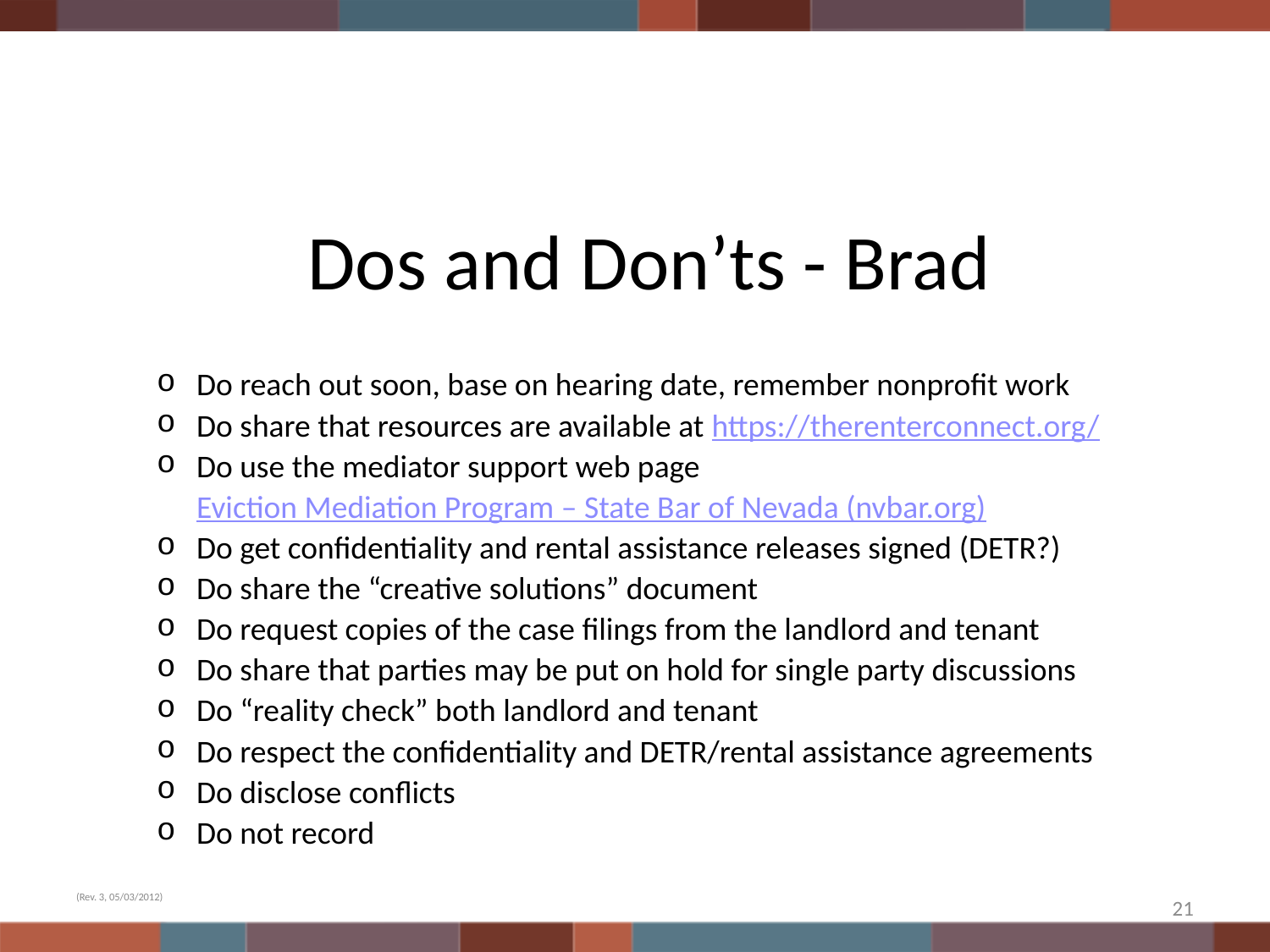

# Dos and Don’ts - Brad

Do reach out soon, base on hearing date, remember nonprofit work
Do share that resources are available at https://therenterconnect.org/
Do use the mediator support web page Eviction Mediation Program – State Bar of Nevada (nvbar.org)
Do get confidentiality and rental assistance releases signed (DETR?)
Do share the “creative solutions” document
Do request copies of the case filings from the landlord and tenant
Do share that parties may be put on hold for single party discussions
Do “reality check” both landlord and tenant
Do respect the confidentiality and DETR/rental assistance agreements
Do disclose conflicts
Do not record

(Rev. 3, 05/03/2012)
21